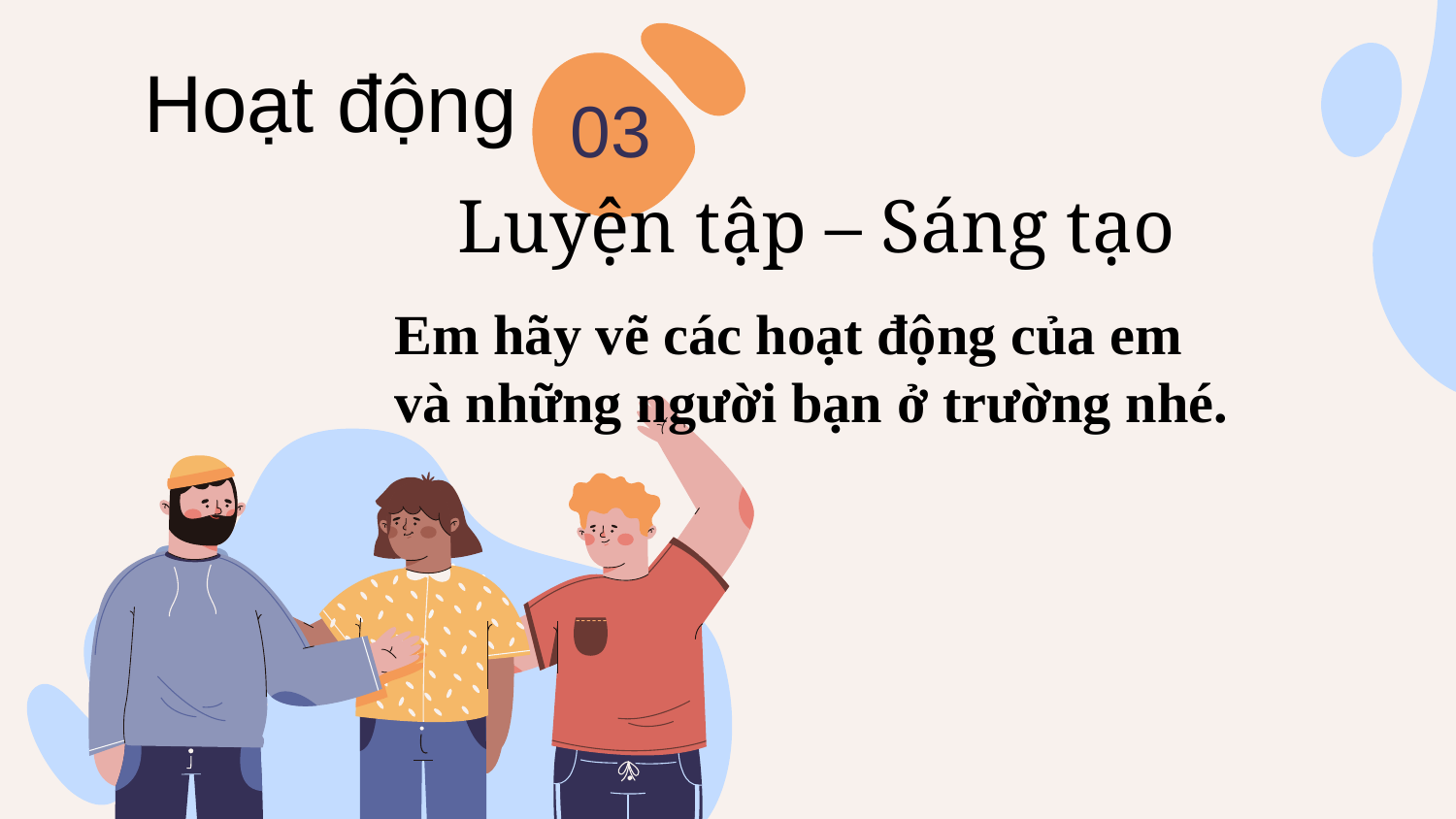

Hoạt động
03
Luyện tập – Sáng tạo
Em hãy vẽ các hoạt động của em
và những người bạn ở trường nhé.